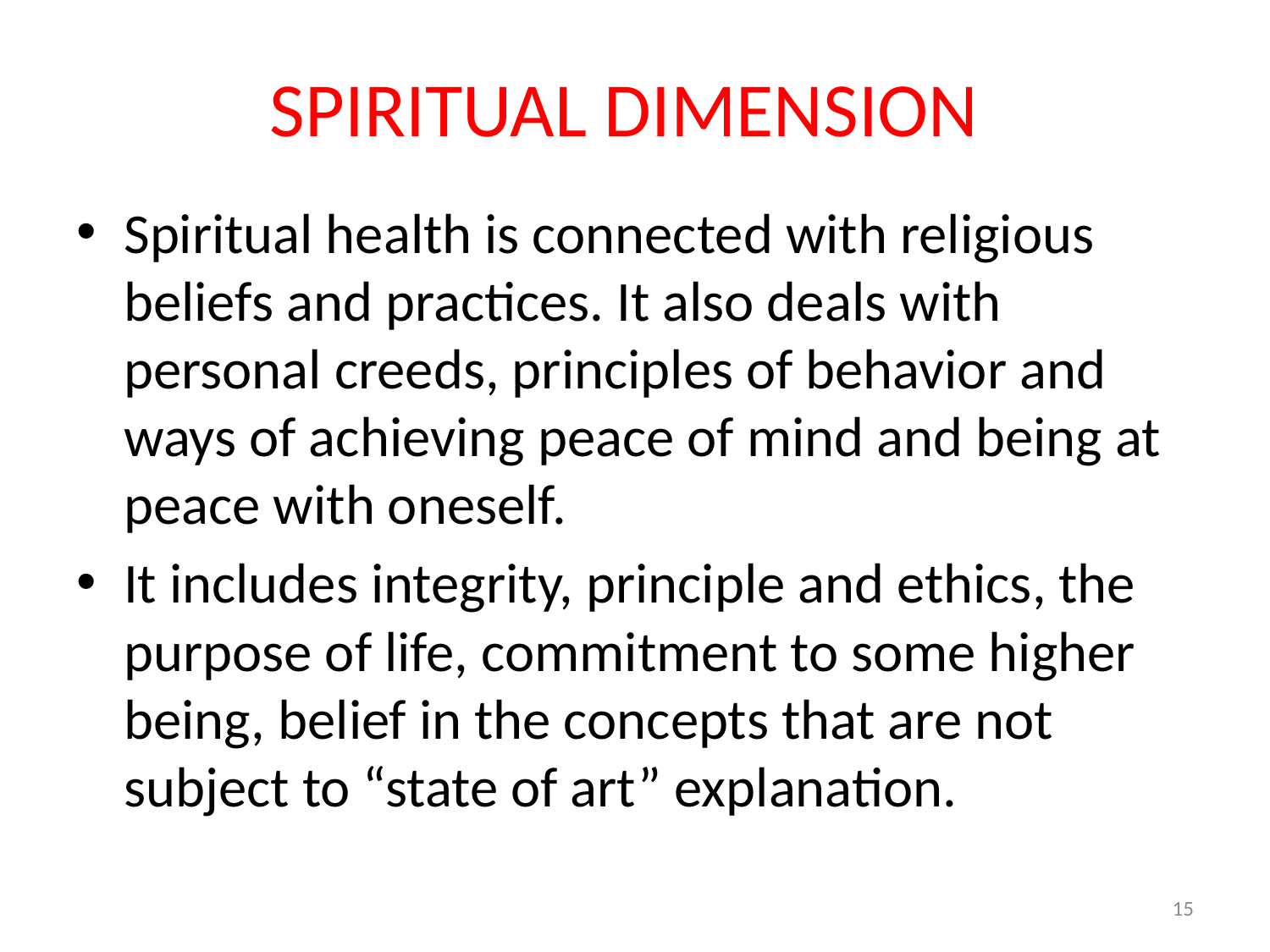

# SPIRITUAL DIMENSION
Spiritual health is connected with religious beliefs and practices. It also deals with personal creeds, principles of behavior and ways of achieving peace of mind and being at peace with oneself.
It includes integrity, principle and ethics, the purpose of life, commitment to some higher being, belief in the concepts that are not subject to “state of art” explanation.
15